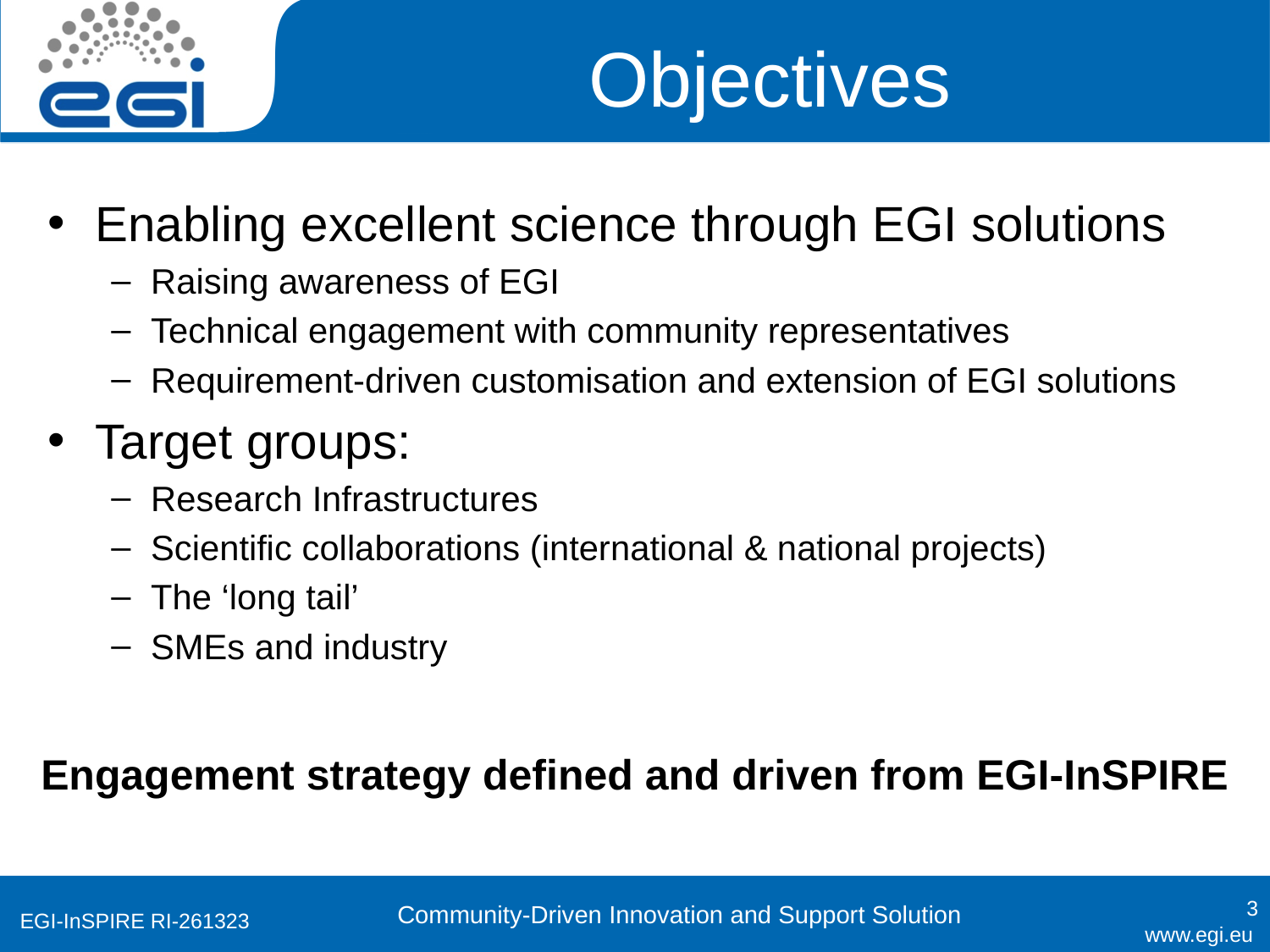

# Objectives
Enabling excellent science through EGI solutions
Raising awareness of EGI
Technical engagement with community representatives
Requirement-driven customisation and extension of EGI solutions
Target groups:
Research Infrastructures
Scientific collaborations (international & national projects)
The ‘long tail’
SMEs and industry
Engagement strategy defined and driven from EGI-InSPIRE
3
Community-Driven Innovation and Support Solution